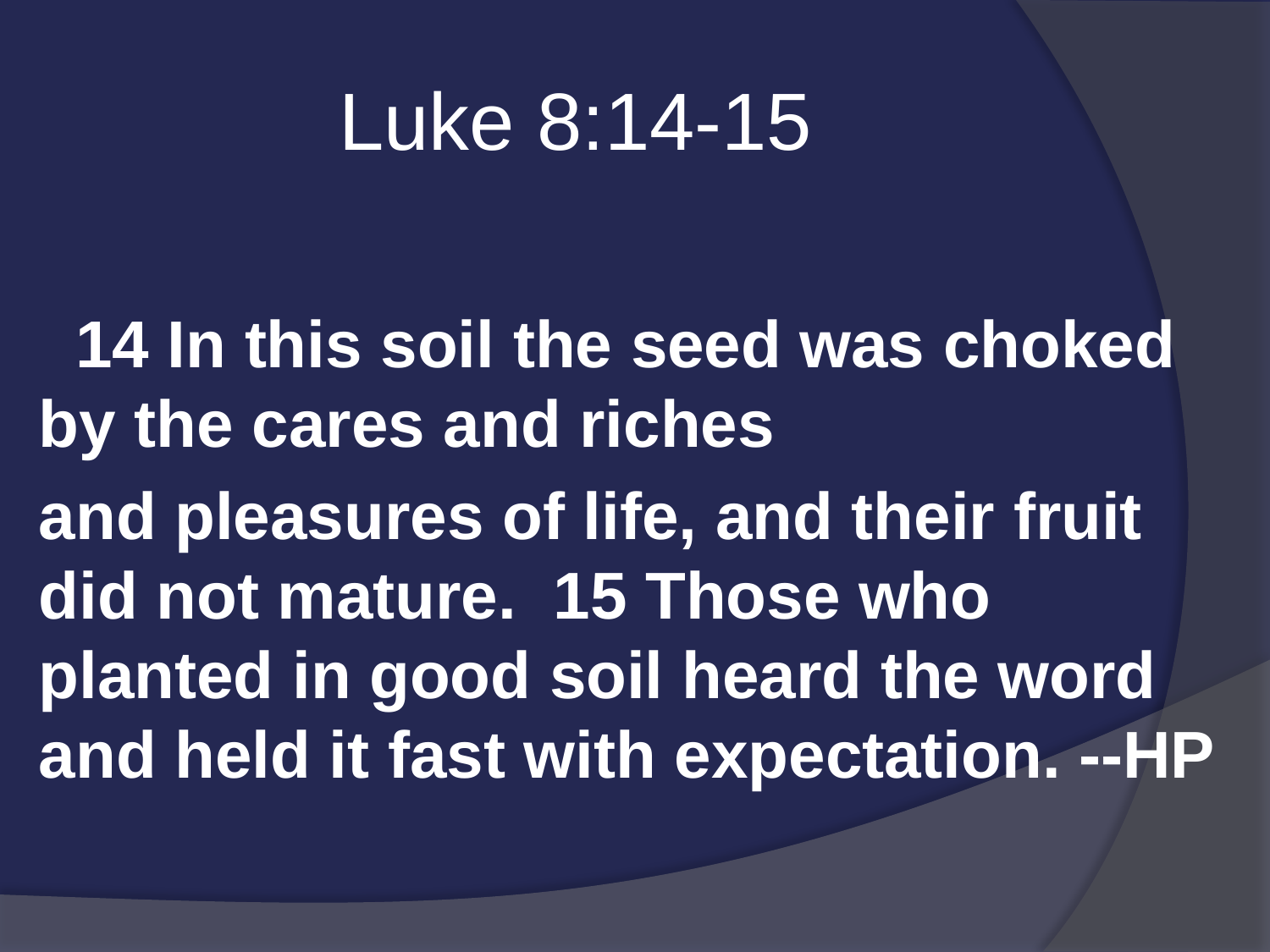

# Luke 8:14-15

  14 In this soil the seed was choked by the cares and riches
and pleasures of life, and their fruit did not mature.  15 Those who planted in good soil heard the word and held it fast with expectation. --HP